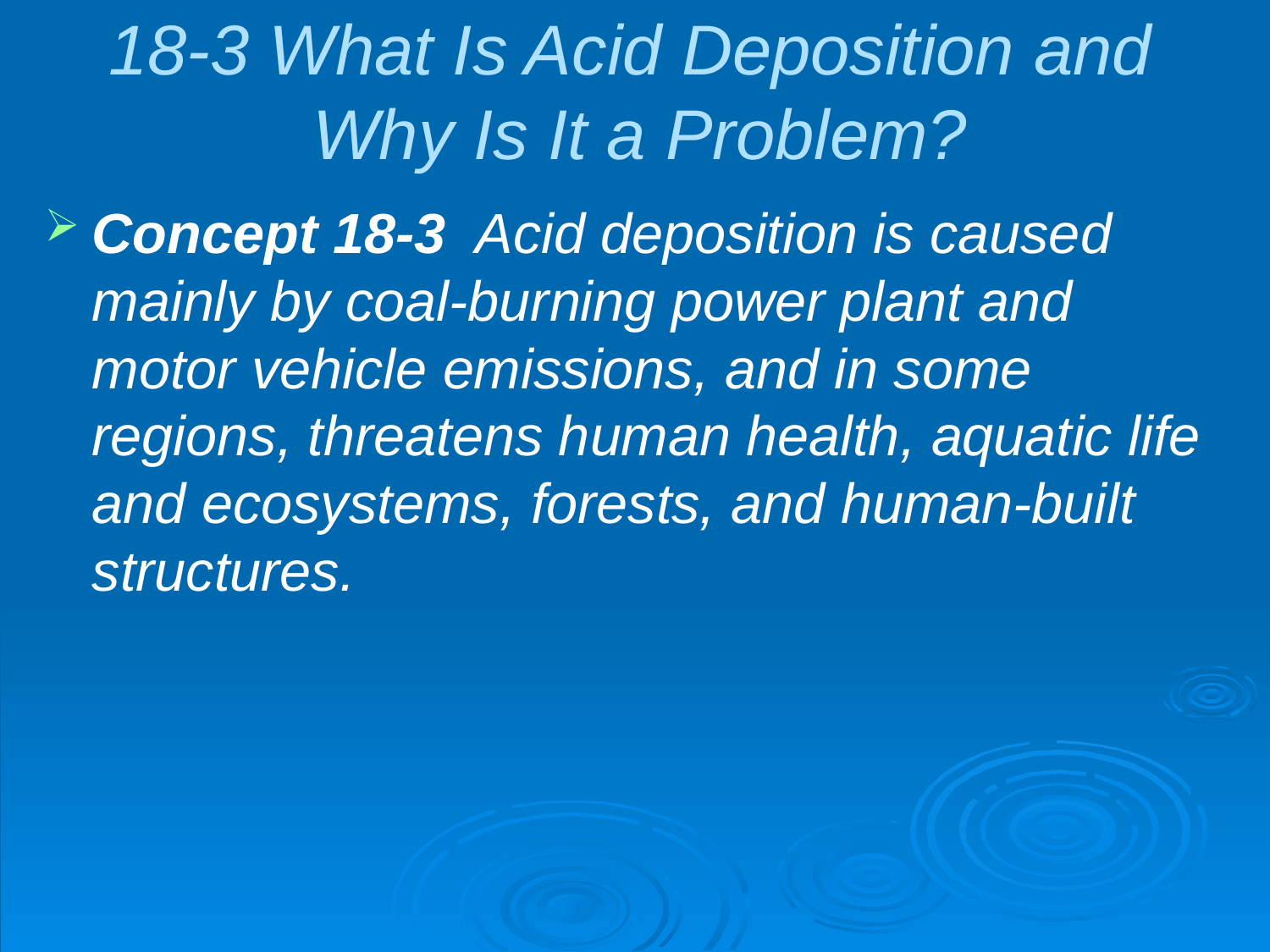

# 18-3 What Is Acid Deposition and Why Is It a Problem?
Concept 18-3  Acid deposition is caused mainly by coal-burning power plant and motor vehicle emissions, and in some regions, threatens human health, aquatic life and ecosystems, forests, and human-built structures.